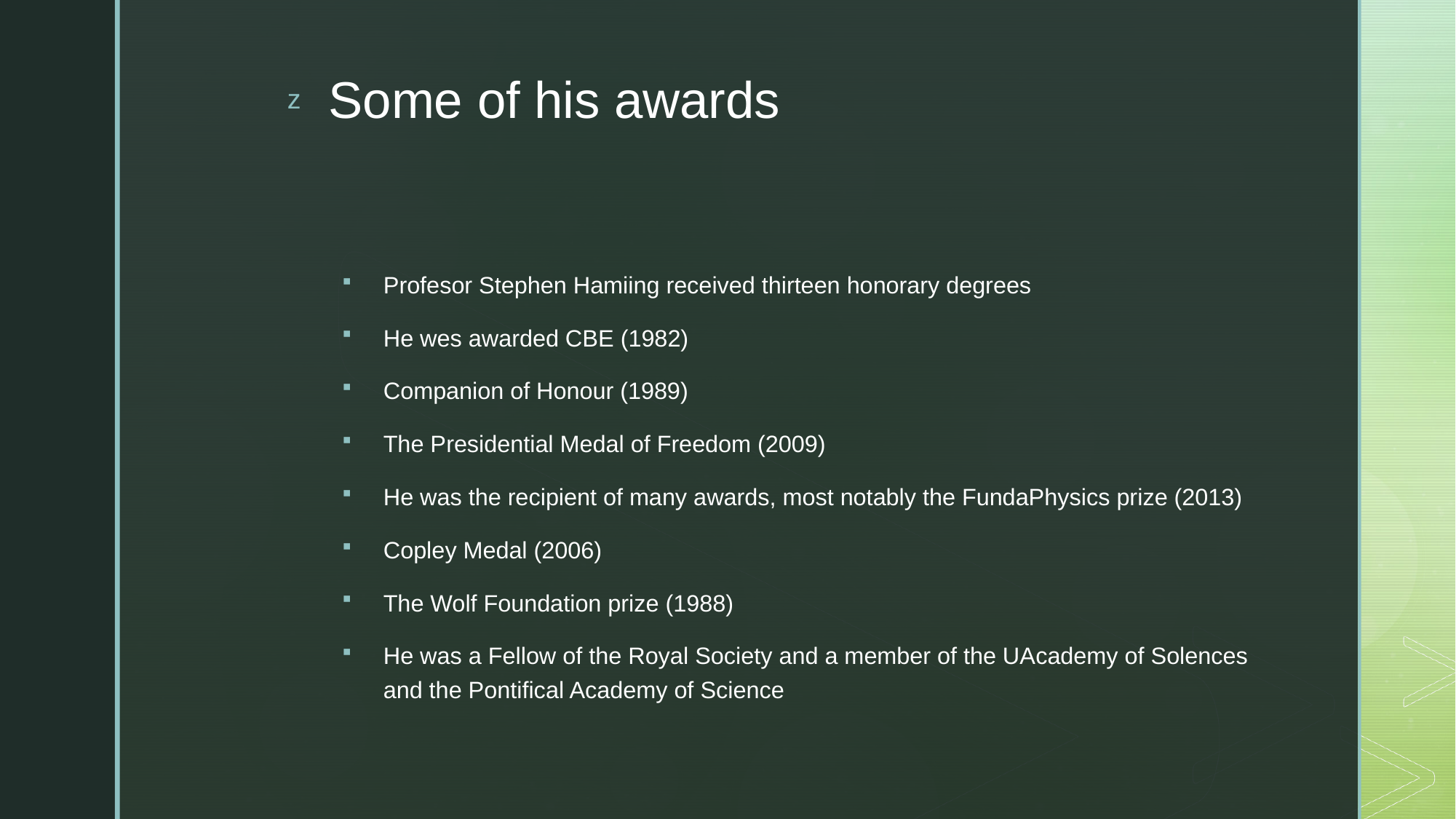

# Some of his awards
Profesor Stephen Hamiing received thirteen honorary degrees
He wes awarded CBE (1982)
Companion of Honour (1989)
The Presidential Medal of Freedom (2009)
He was the recipient of many awards, most notably the FundaPhysics prize (2013)
Copley Medal (2006)
The Wolf Foundation prize (1988)
He was a Fellow of the Royal Society and a member of the UAcademy of Solences and the Pontifical Academy of Science